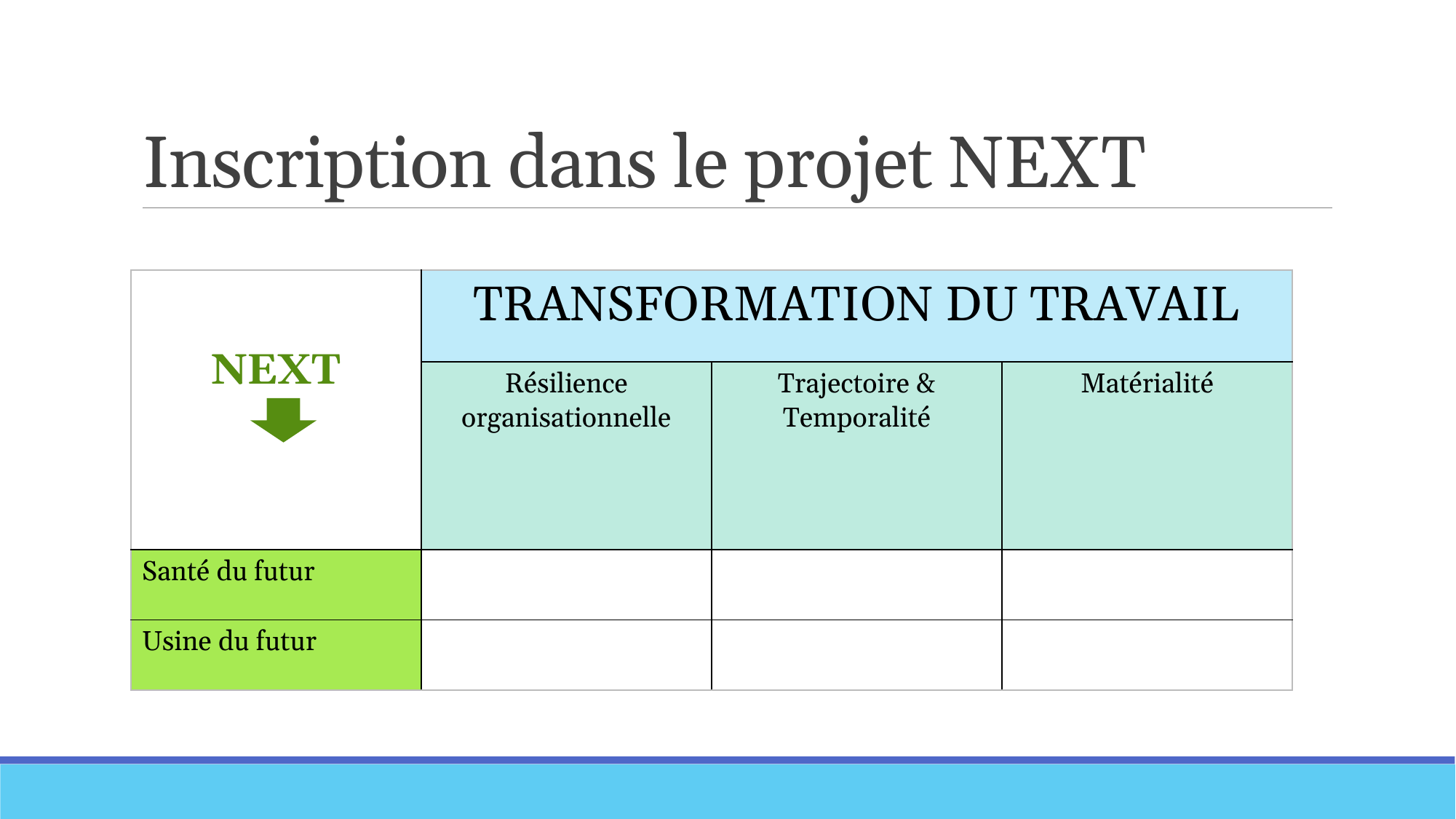

# Inscription dans le projet NEXT
| NEXT | TRANSFORMATION DU TRAVAIL |  |  |
| --- | --- | --- | --- |
|  | Résilience organisationnelle | Trajectoire & Temporalité | Matérialité |
| Santé du futur |  |  |  |
| Usine du futur |  |  |  |